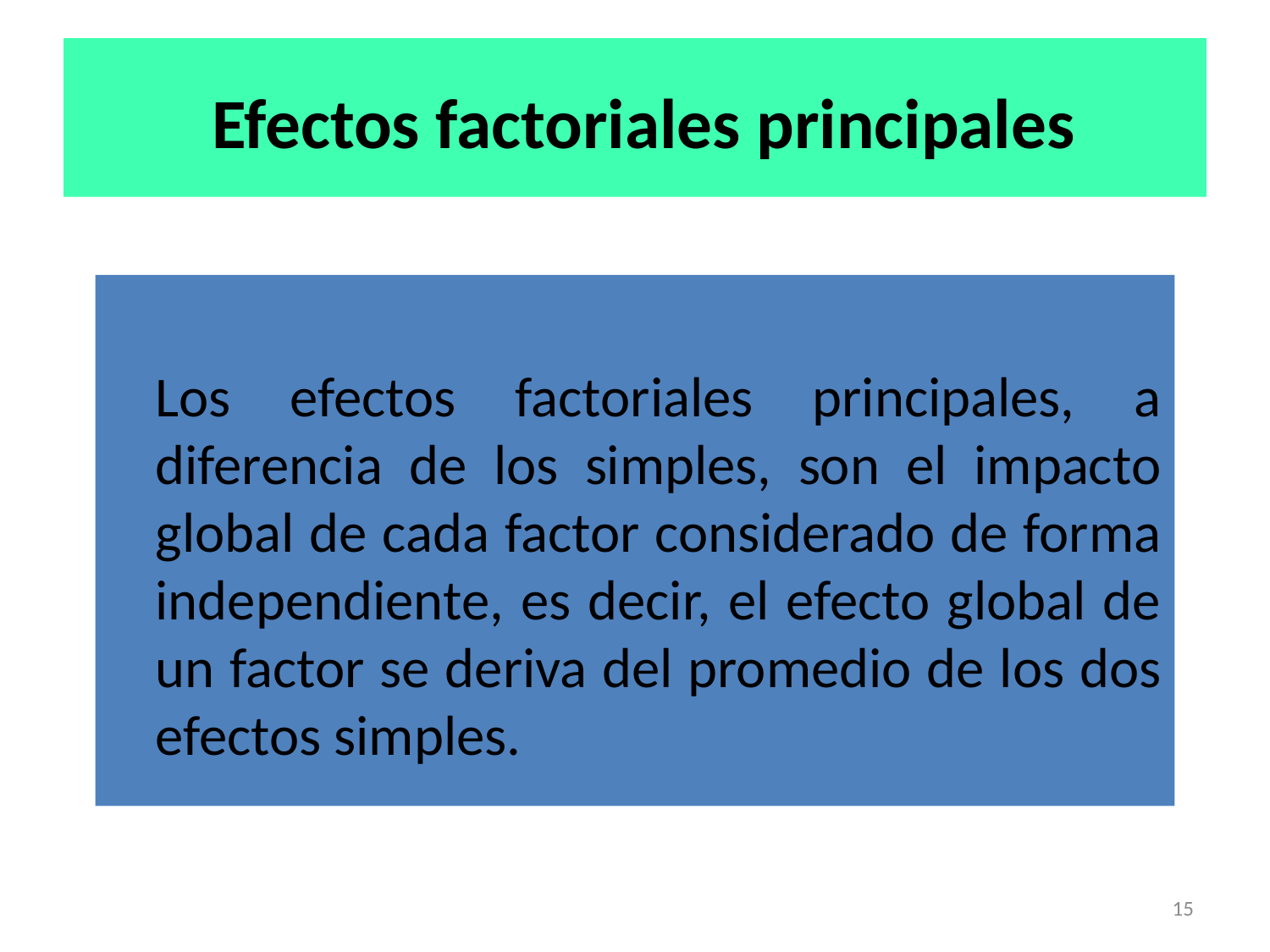

# Efectos factoriales principales

	Los efectos factoriales principales, a diferencia de los simples, son el impacto global de cada factor considerado de forma independiente, es decir, el efecto global de un factor se deriva del promedio de los dos efectos simples.
15